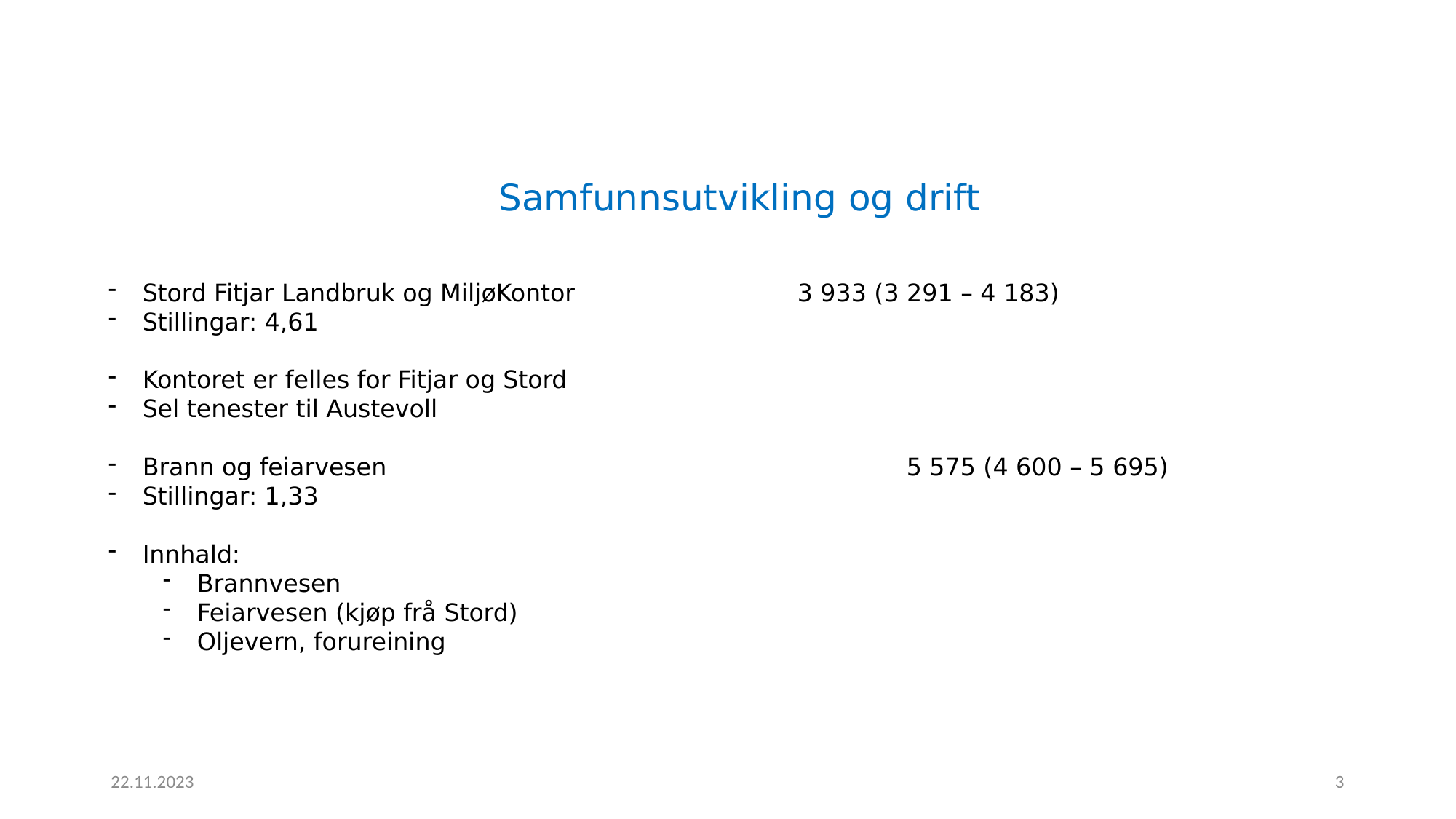

Samfunnsutvikling og drift
Stord Fitjar Landbruk og MiljøKontor			3 933 (3 291 – 4 183)
Stillingar: 4,61

Kontoret er felles for Fitjar og Stord
Sel tenester til Austevoll

Brann og feiarvesen					5 575 (4 600 – 5 695)
Stillingar: 1,33

Innhald:
Brannvesen
Feiarvesen (kjøp frå Stord)
Oljevern, forureining

22.11.2023
3